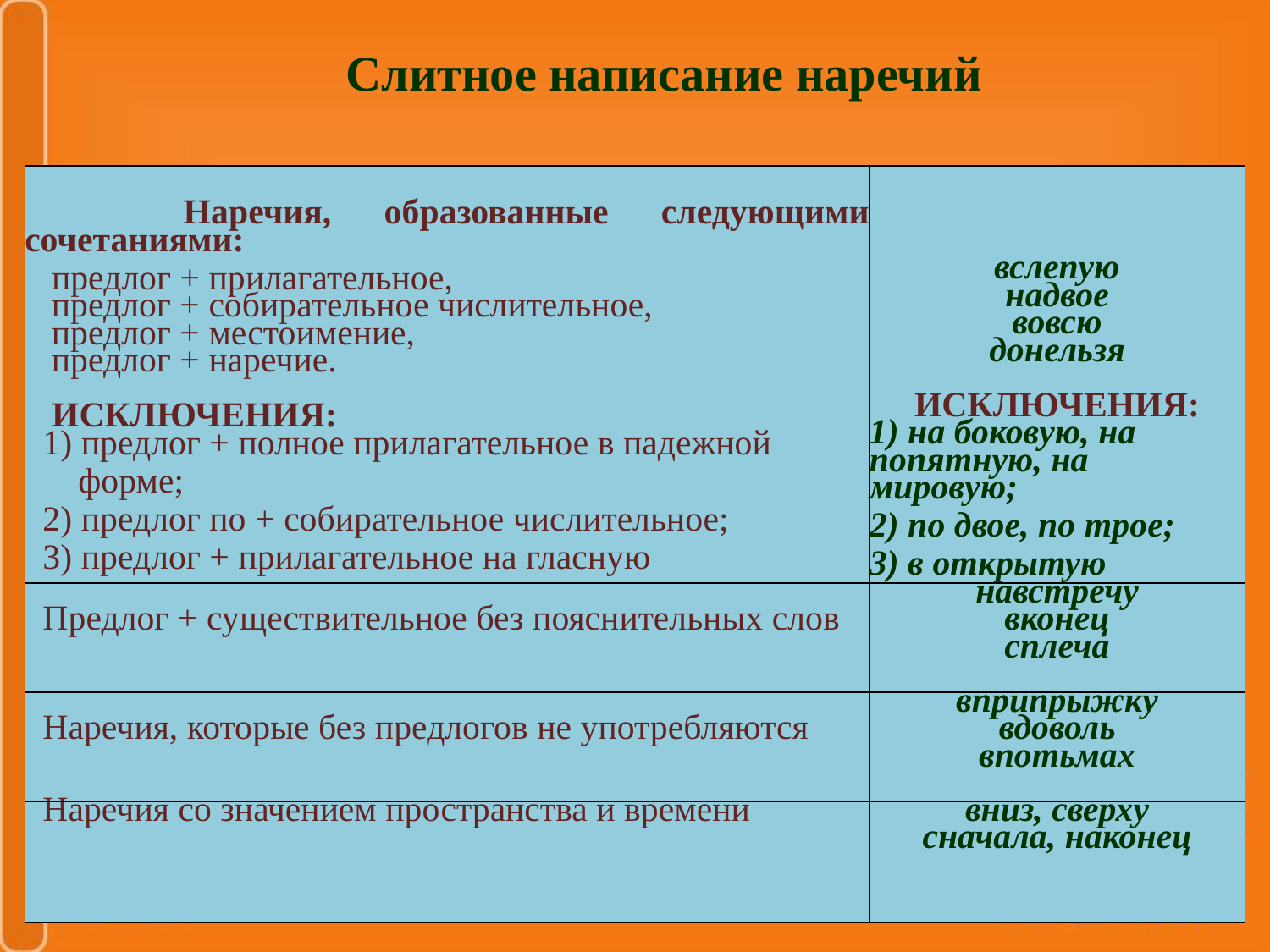

# Слитное написание наречий
| Наречия, образованные следующими сочетаниями: предлог + прилагательное, предлог + собирательное числительное, предлог + местоимение, предлог + наречие. ИСКЛЮЧЕНИЯ: 1) предлог + полное прилагательное в падежной форме; 2) предлог по + собирательное числительное; 3) предлог + прилагательное на гласную | вслепую надвое вовсю донельзя ИСКЛЮЧЕНИЯ: 1) на боковую, на попятную, на мировую; 2) по двое, по трое; 3) в открытую |
| --- | --- |
| Предлог + существительное без пояснительных слов | навстречу вконец сплеча |
| Наречия, которые без предлогов не употребляются | вприпрыжку вдоволь впотьмах |
| Наречия со значением пространства и времени | вниз, сверху сначала, наконец |